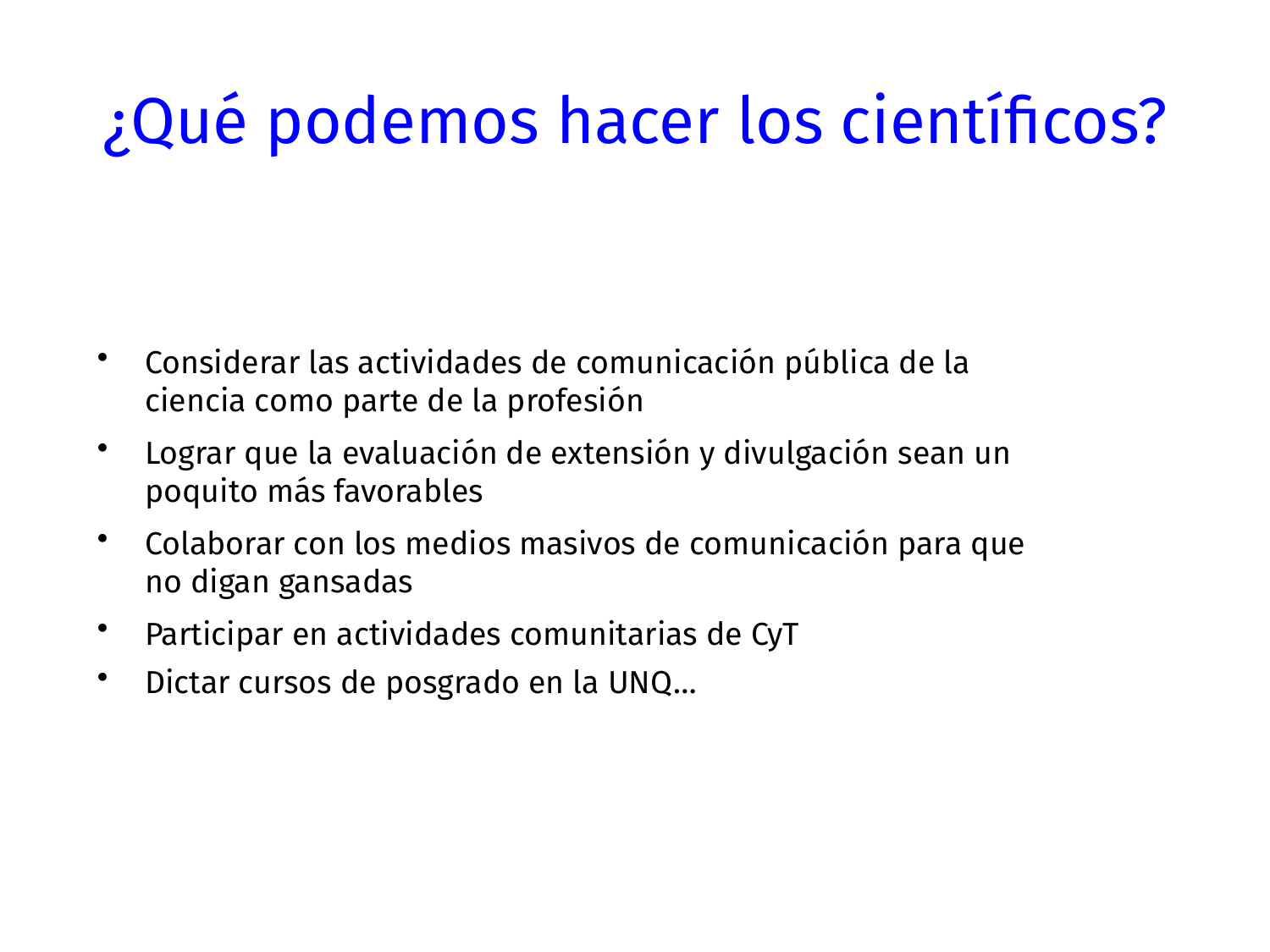

# ¿Qué podemos hacer los científicos?
Considerar las actividades de comunicación pública de la ciencia como parte de la profesión
Lograr que la evaluación de extensión y divulgación sean un poquito más favorables
Colaborar con los medios masivos de comunicación para que no digan gansadas
Participar en actividades comunitarias de CyT
Dictar cursos de posgrado en la UNQ…